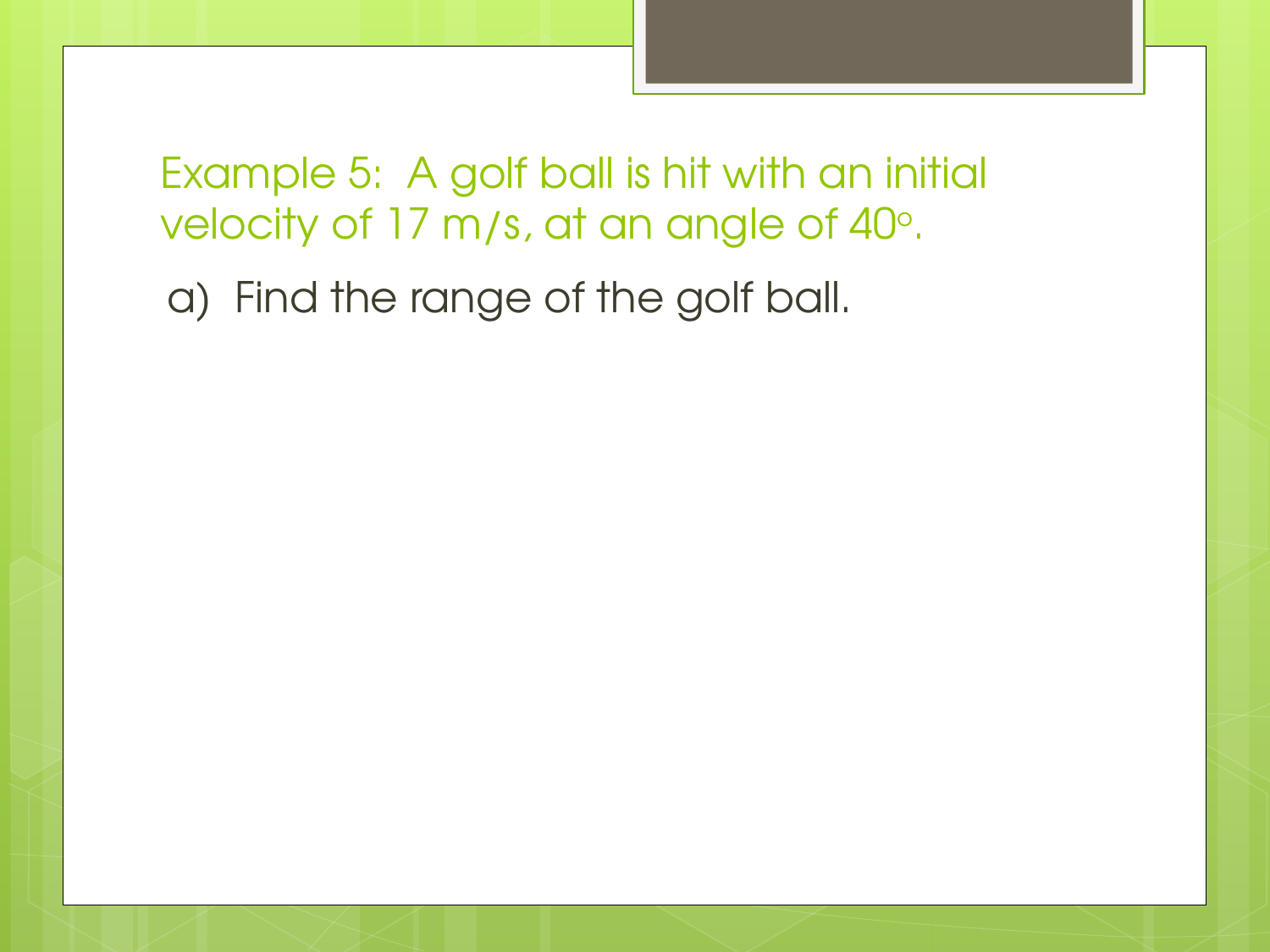

# Example 5:  A golf ball is hit with an initial velocity of 17 m/s, at an angle of 40o.
a)  Find the range of the golf ball.